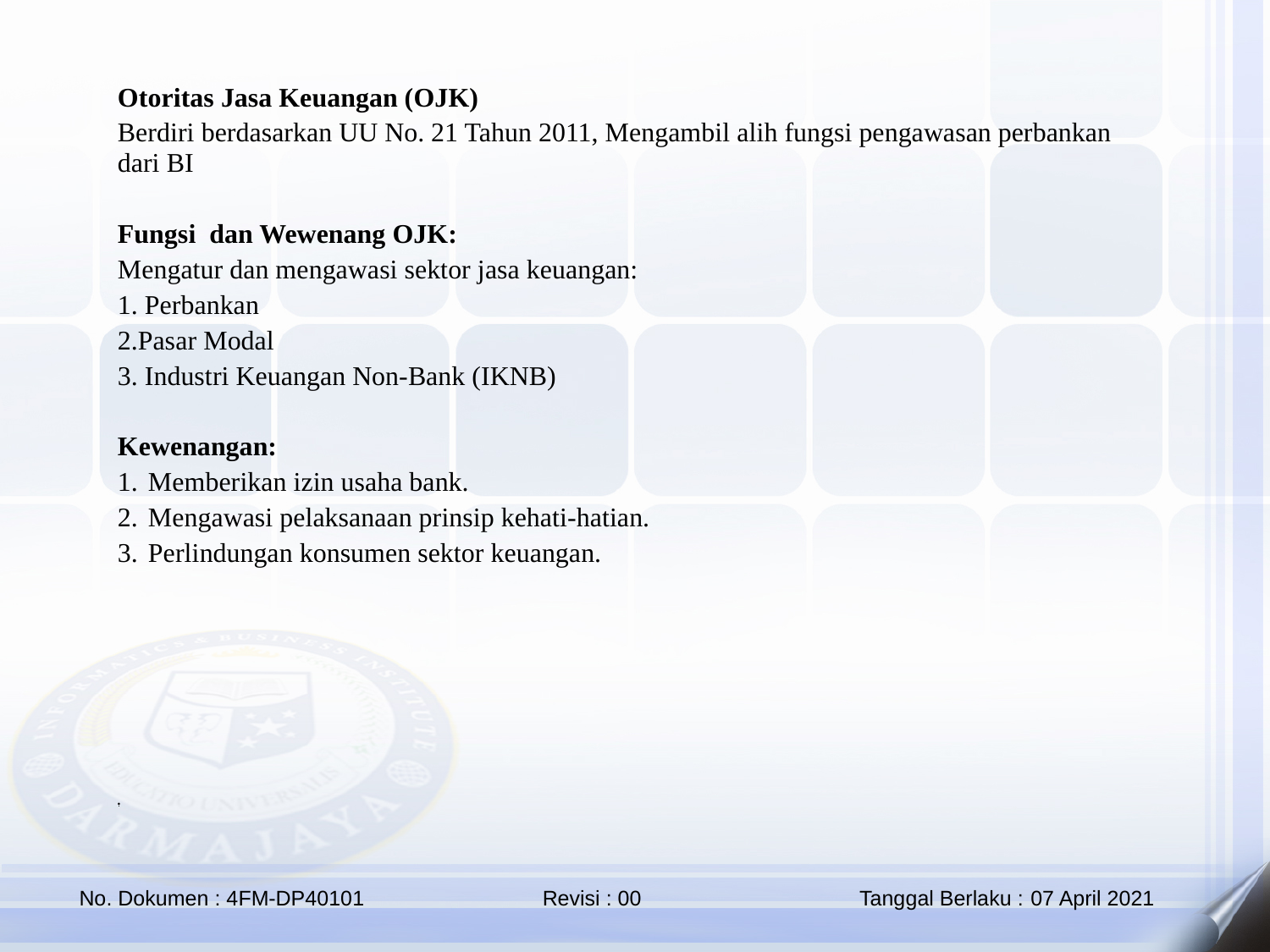

Otoritas Jasa Keuangan (OJK)
Berdiri berdasarkan UU No. 21 Tahun 2011, Mengambil alih fungsi pengawasan perbankan dari BI

Fungsi  dan Wewenang OJK:
Mengatur dan mengawasi sektor jasa keuangan:
1. Perbankan
2.Pasar Modal
3. Industri Keuangan Non-Bank (IKNB)

Kewenangan:
Memberikan izin usaha bank.
Mengawasi pelaksanaan prinsip kehati-hatian.
Perlindungan konsumen sektor keuangan.

.